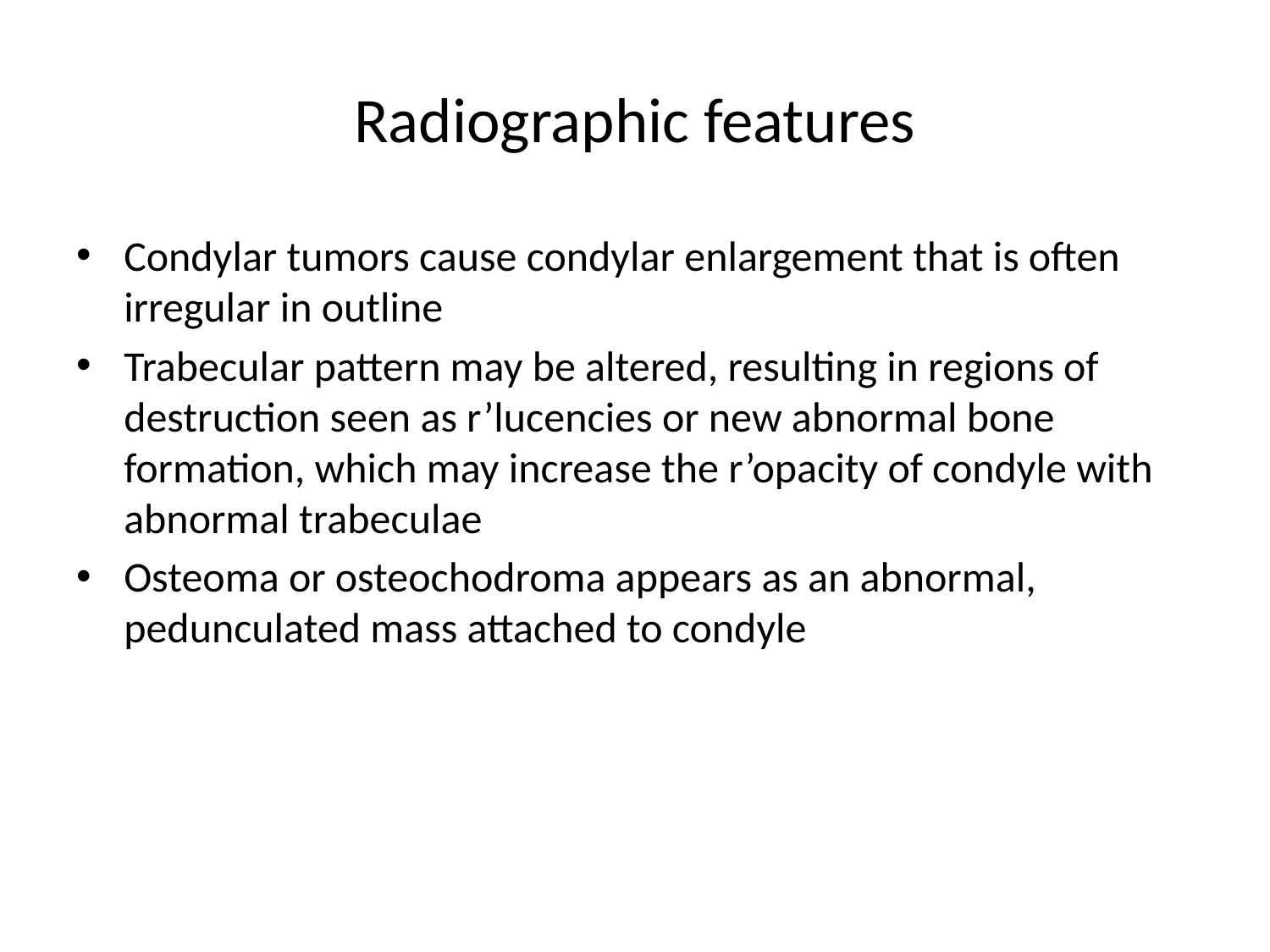

# Radiographic features
Condylar tumors cause condylar enlargement that is often irregular in outline
Trabecular pattern may be altered, resulting in regions of destruction seen as r’lucencies or new abnormal bone formation, which may increase the r’opacity of condyle with abnormal trabeculae
Osteoma or osteochodroma appears as an abnormal, pedunculated mass attached to condyle